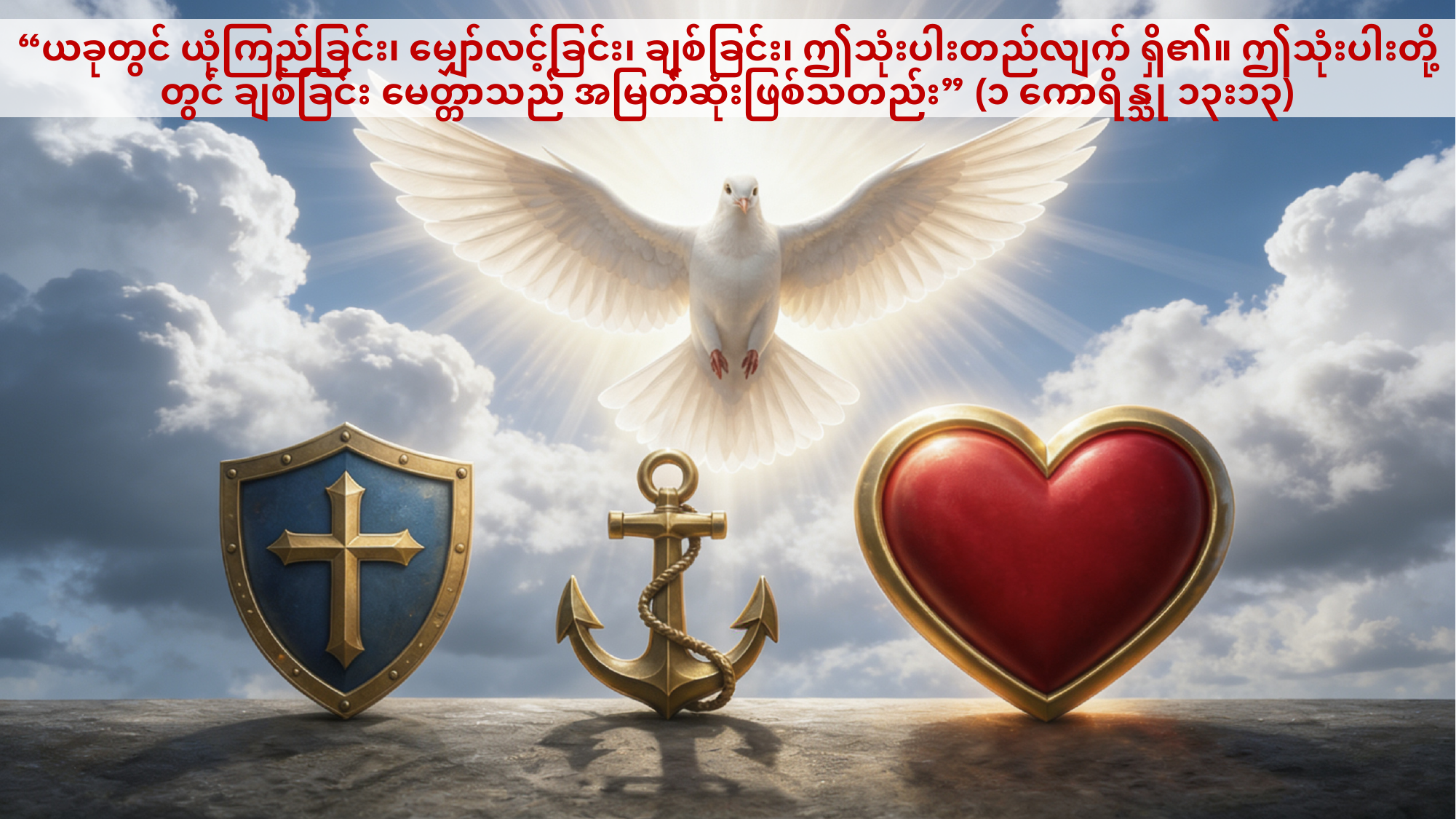

“ယခုတွင် ယုံကြည်ခြင်း၊ မျှော်လင့်ခြင်း၊ ချစ်ခြင်း၊ ဤသုံးပါးတည်လျက် ရှိ၏။ ဤသုံးပါးတို့တွင် ချစ်ခြင်း မေတ္တာသည် အမြတ်ဆုံးဖြစ်သတည်း” (၁ ကောရိန္သု ၁၃း၁၃)